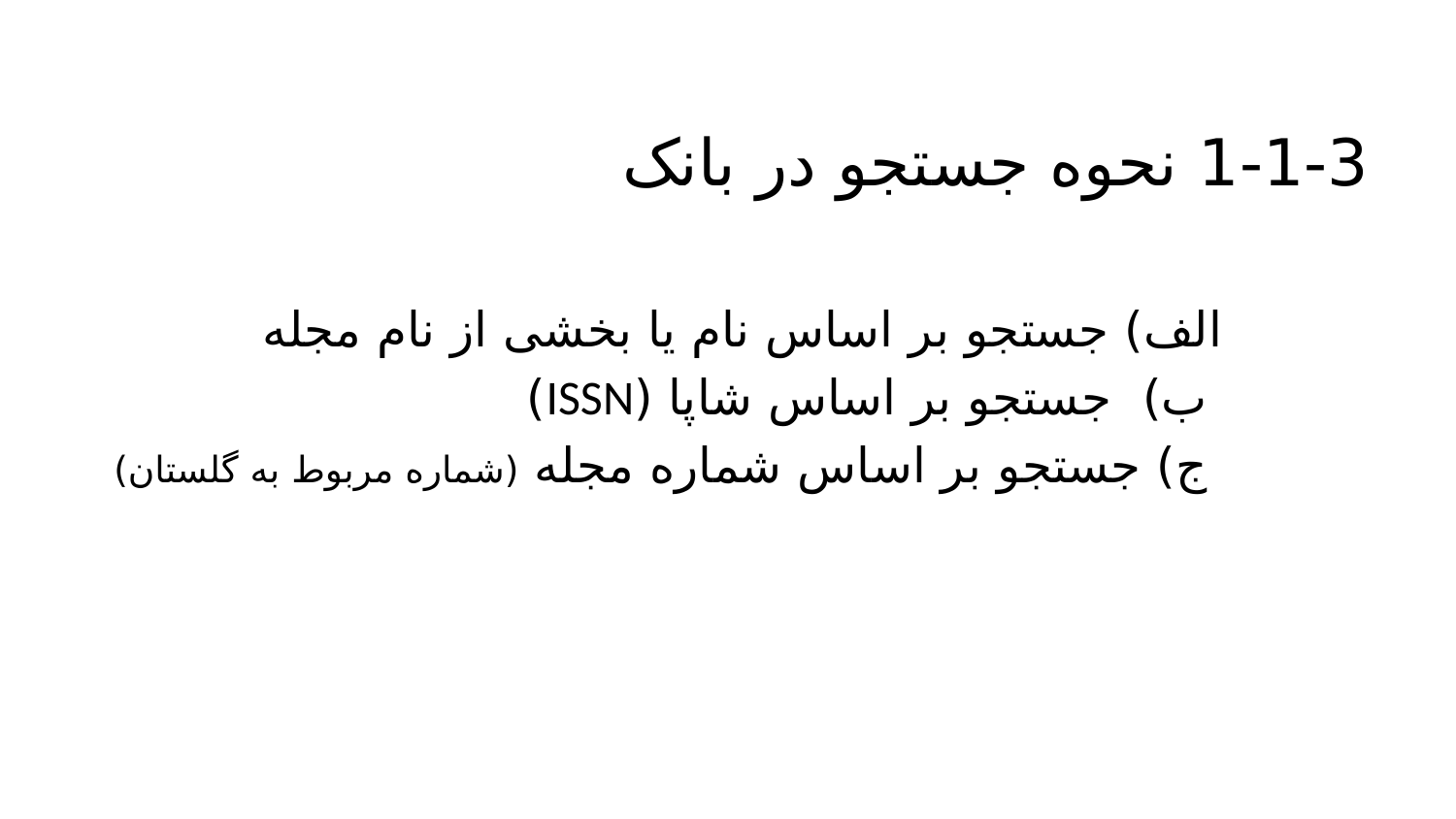

1-1-3 نحوه جستجو در بانک

الف) جستجو بر اساس نام یا بخشی از نام مجله
 ب)  جستجو بر اساس شاپا (ISSN)
 ج) جستجو بر اساس شماره مجله (شماره مربوط به گلستان)